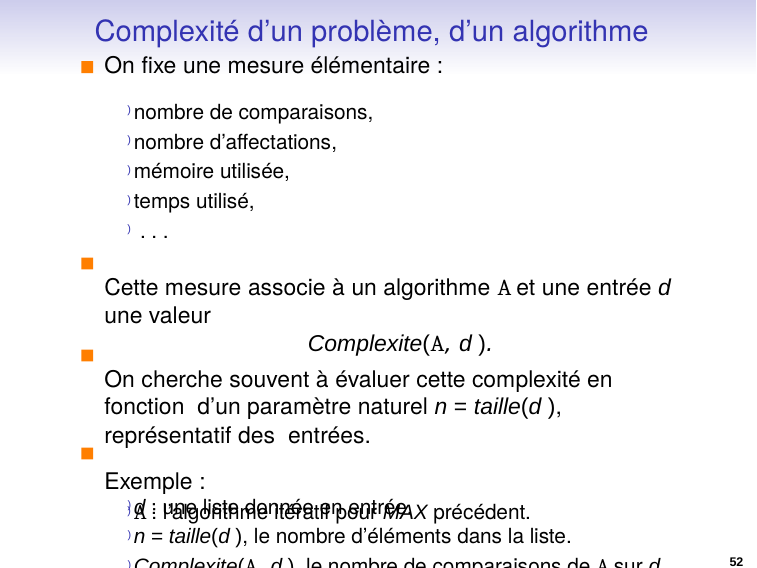

# Complexité d’un problème, d’un algorithme
On fixe une mesure élémentaire :
) nombre de comparaisons,
) nombre d’affectations,
) mémoire utilisée,
) temps utilisé,
)   . . .

Cette mesure associe à un algorithme A et une entrée d
une valeur
Complexite(A, d ).
On cherche souvent à évaluer cette complexité en fonction  d’un paramètre naturel n = taille(d ), représentatif des  entrées.
Exemple :
) A : l’algorithme itératif pour MAX précédent.

) d : une liste donnée en entrée.
) n = taille(d ), le nombre d’éléments dans la liste.
) Complexite(A, d ), le nombre de comparaisons de A sur d .
52